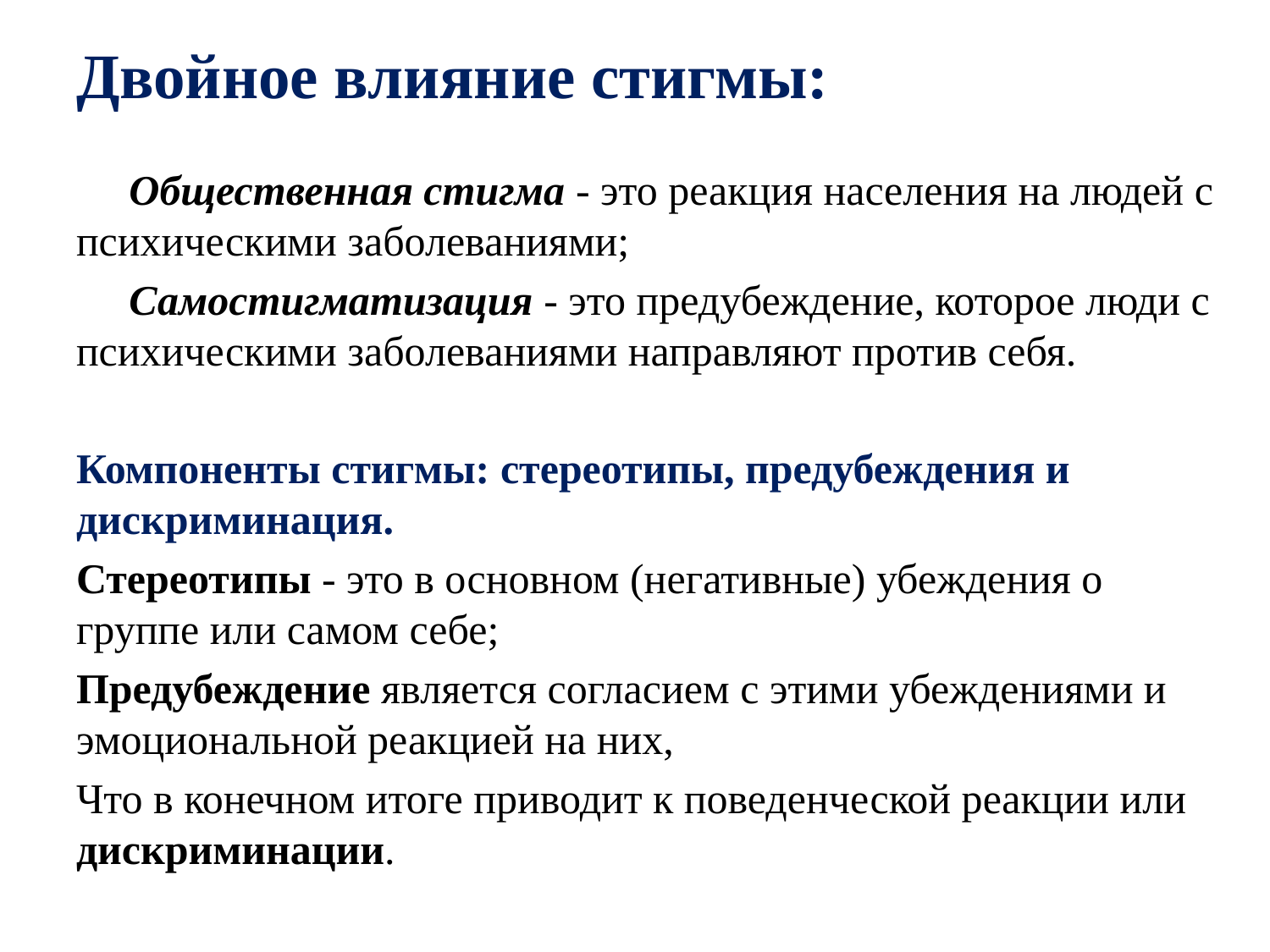

# Двойное влияние стигмы:
     Общественная стигма - это реакция населения на людей с психическими заболеваниями;
     Самостигматизация - это предубеждение, которое люди с психическими заболеваниями направляют против себя.

Компоненты стигмы: стереотипы, предубеждения и дискриминация.
Стереотипы - это в основном (негативные) убеждения о группе или самом себе;
Предубеждение является согласием с этими убеждениями и эмоциональной реакцией на них,
Что в конечном итоге приводит к поведенческой реакции или дискриминации.